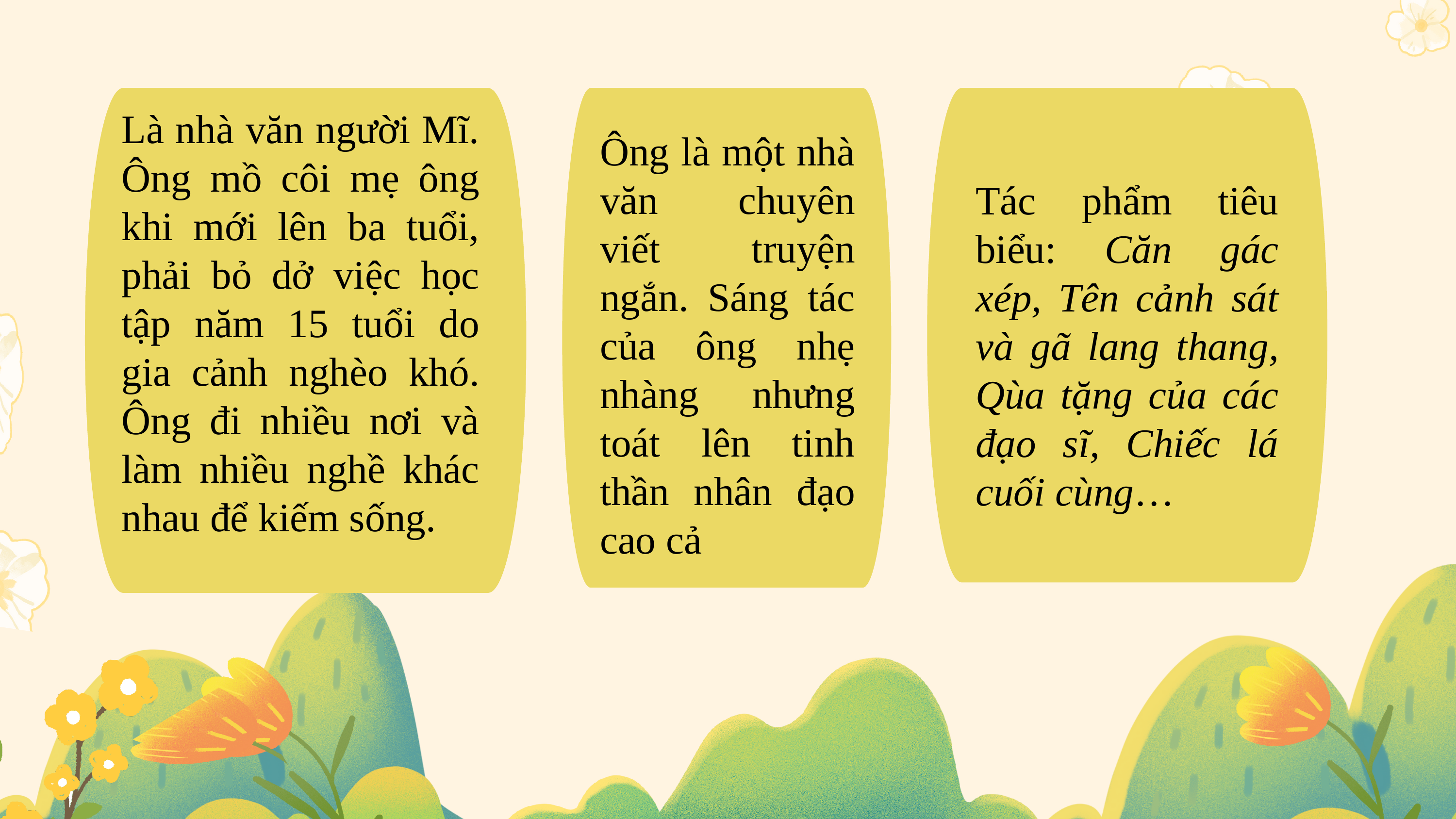

Là nhà văn người Mĩ. Ông mồ côi mẹ ông khi mới lên ba tuổi, phải bỏ dở việc học tập năm 15 tuổi do gia cảnh nghèo khó. Ông đi nhiều nơi và làm nhiều nghề khác nhau để kiếm sống.
Ông là một nhà văn chuyên viết truyện ngắn. Sáng tác của ông nhẹ nhàng nhưng toát lên tinh thần nhân đạo cao cả
Tác phẩm tiêu biểu: Căn gác xép, Tên cảnh sát và gã lang thang, Qùa tặng của các đạo sĩ, Chiếc lá cuối cùng…